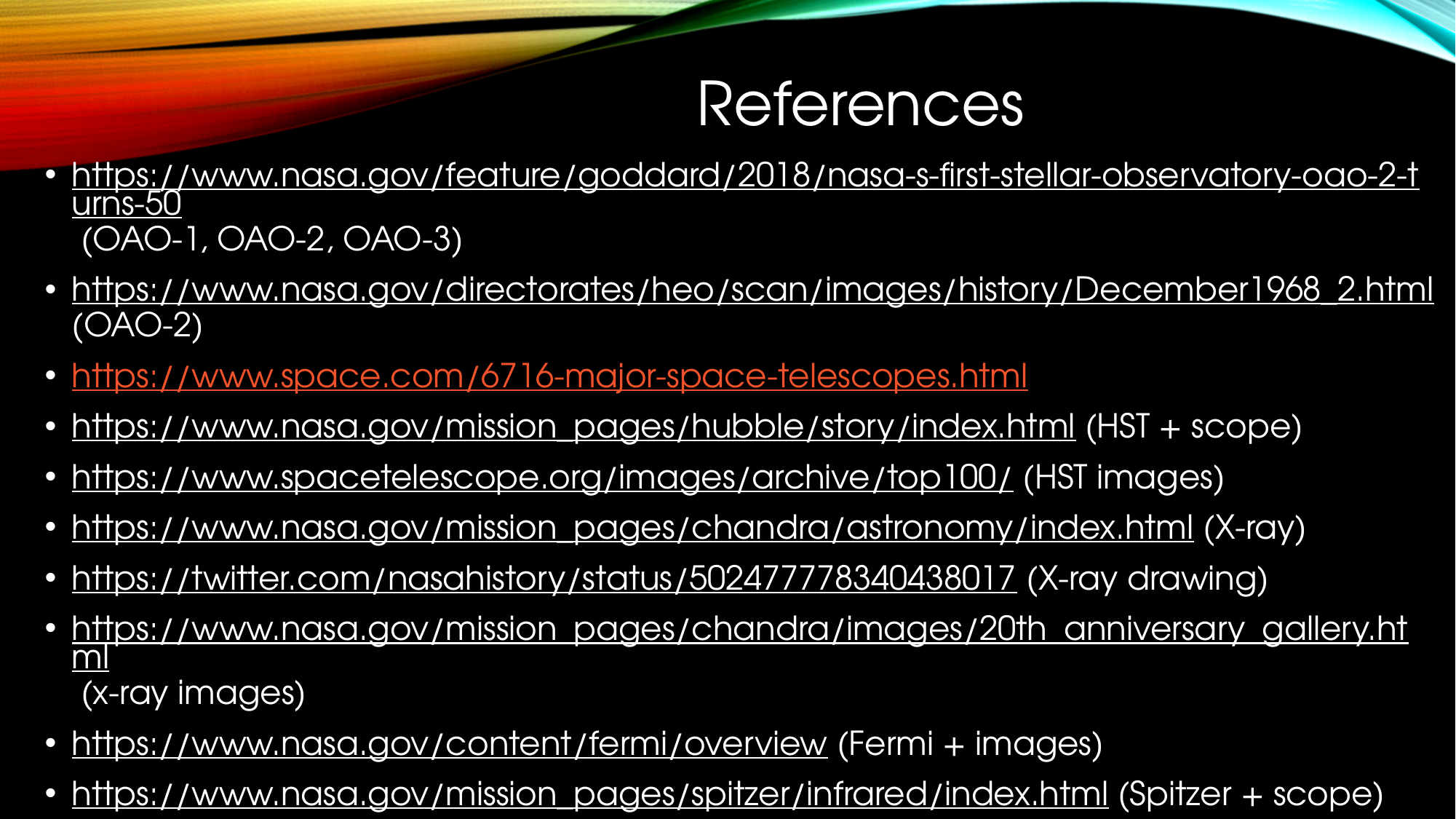

# References
https://www.nasa.gov/feature/goddard/2018/nasa-s-first-stellar-observatory-oao-2-turns-50 (OAO-1, OAO-2, OAO-3)
https://www.nasa.gov/directorates/heo/scan/images/history/December1968_2.html (OAO-2)
https://www.space.com/6716-major-space-telescopes.html
https://www.nasa.gov/mission_pages/hubble/story/index.html (HST + scope)
https://www.spacetelescope.org/images/archive/top100/ (HST images)
https://www.nasa.gov/mission_pages/chandra/astronomy/index.html (X-ray)
https://twitter.com/nasahistory/status/502477778340438017 (X-ray drawing)
https://www.nasa.gov/mission_pages/chandra/images/20th_anniversary_gallery.html (x-ray images)
https://www.nasa.gov/content/fermi/overview (Fermi + images)
https://www.nasa.gov/mission_pages/spitzer/infrared/index.html (Spitzer + scope)
https://www.jpl.nasa.gov/spaceimages/details.php?id=PIA23127 (Spitzer images)